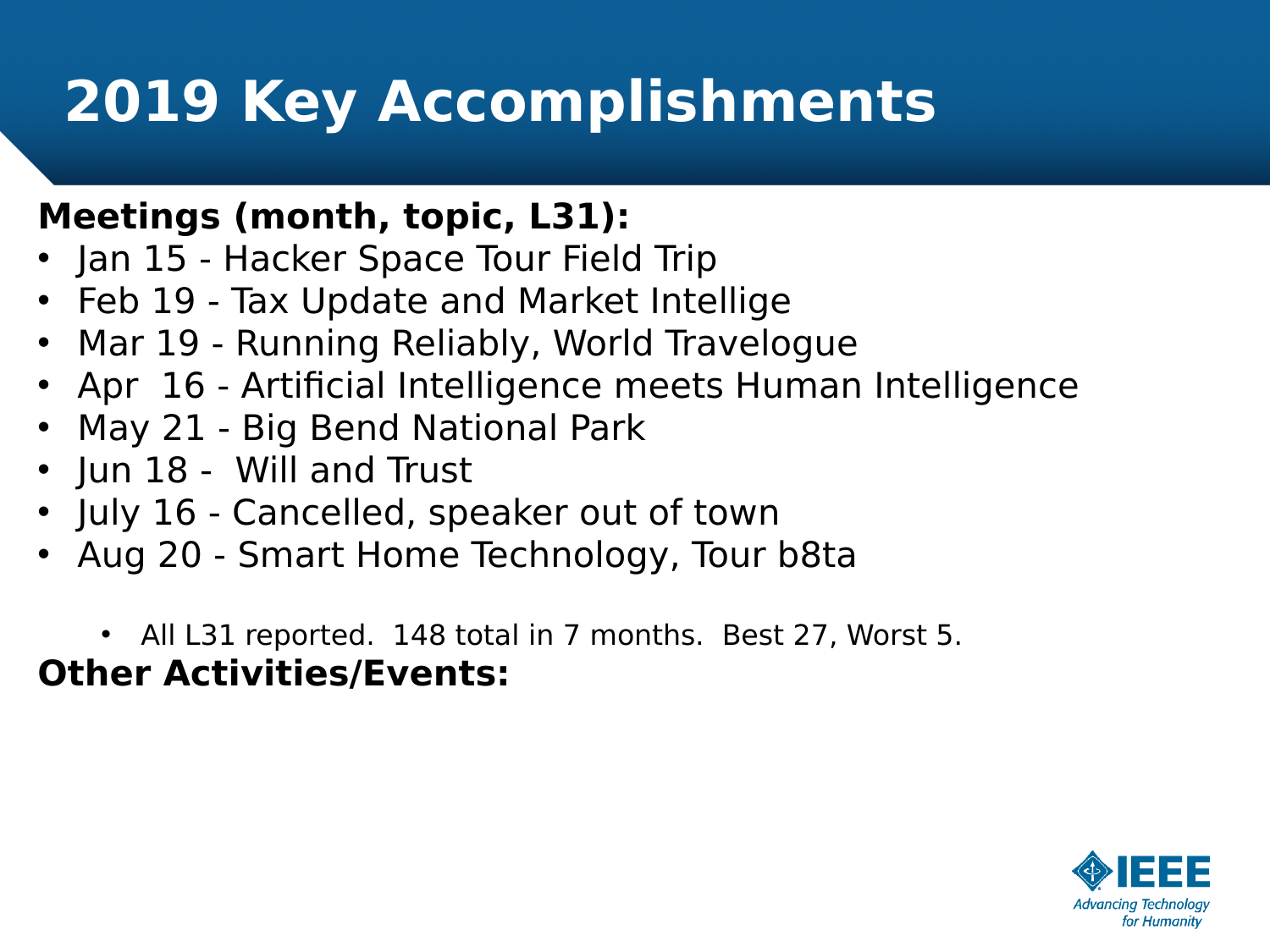

# 2019 Key Accomplishments
Meetings (month, topic, L31):
Jan 15 - Hacker Space Tour Field Trip
Feb 19 - Tax Update and Market Intellige
Mar 19 - Running Reliably, World Travelogue
Apr  16 - Artificial Intelligence meets Human Intelligence
May 21 - Big Bend National Park
Jun 18 -  Will and Trust
July 16 - Cancelled, speaker out of town
Aug 20 - Smart Home Technology, Tour b8ta

All L31 reported.  148 total in 7 months.  Best 27, Worst 5.
Other Activities/Events:

3